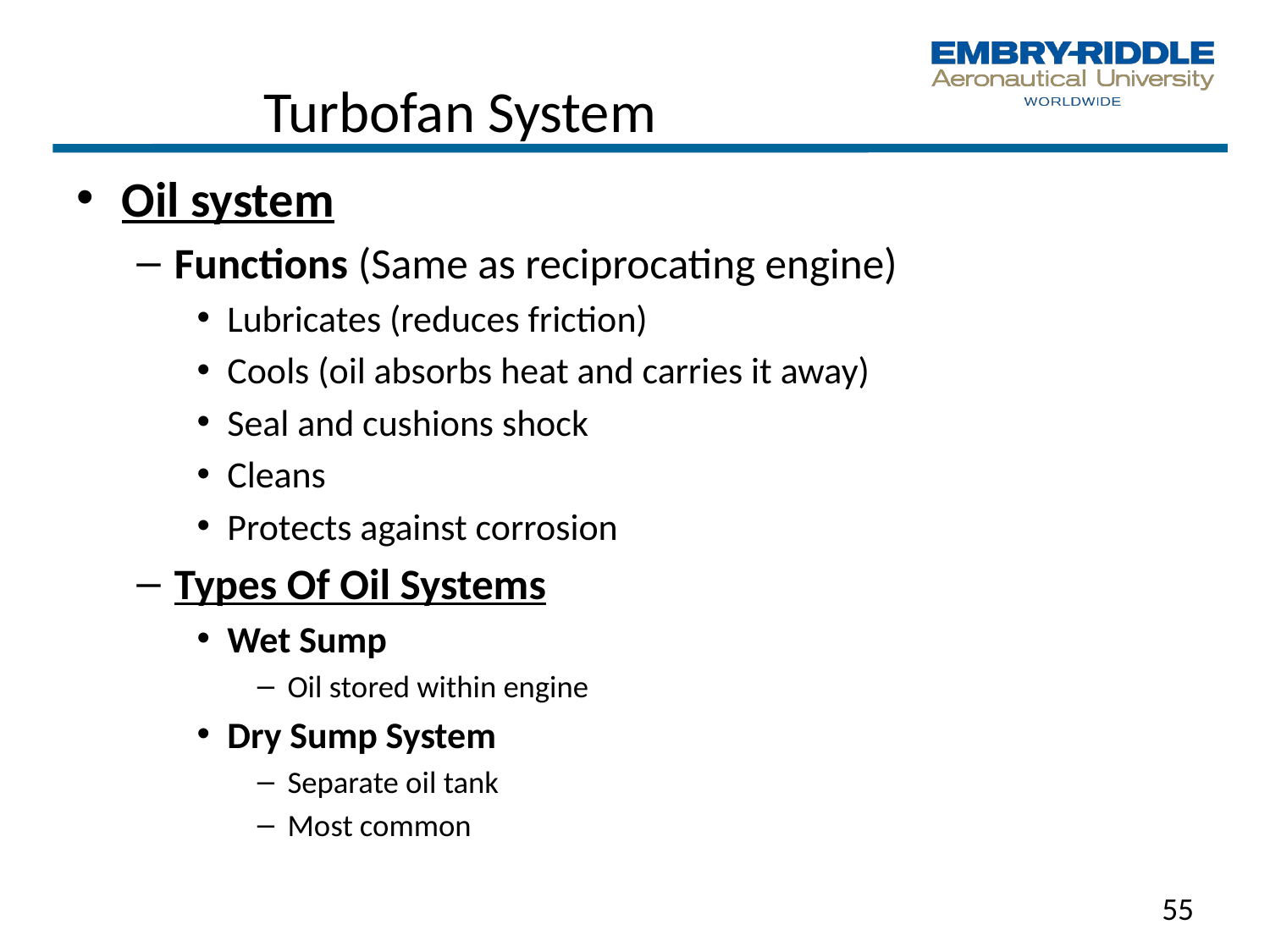

# Turbofan System
Oil system
Functions (Same as reciprocating engine)
Lubricates (reduces friction)
Cools (oil absorbs heat and carries it away)
Seal and cushions shock
Cleans
Protects against corrosion
Types Of Oil Systems
Wet Sump
Oil stored within engine
Dry Sump System
Separate oil tank
Most common
55